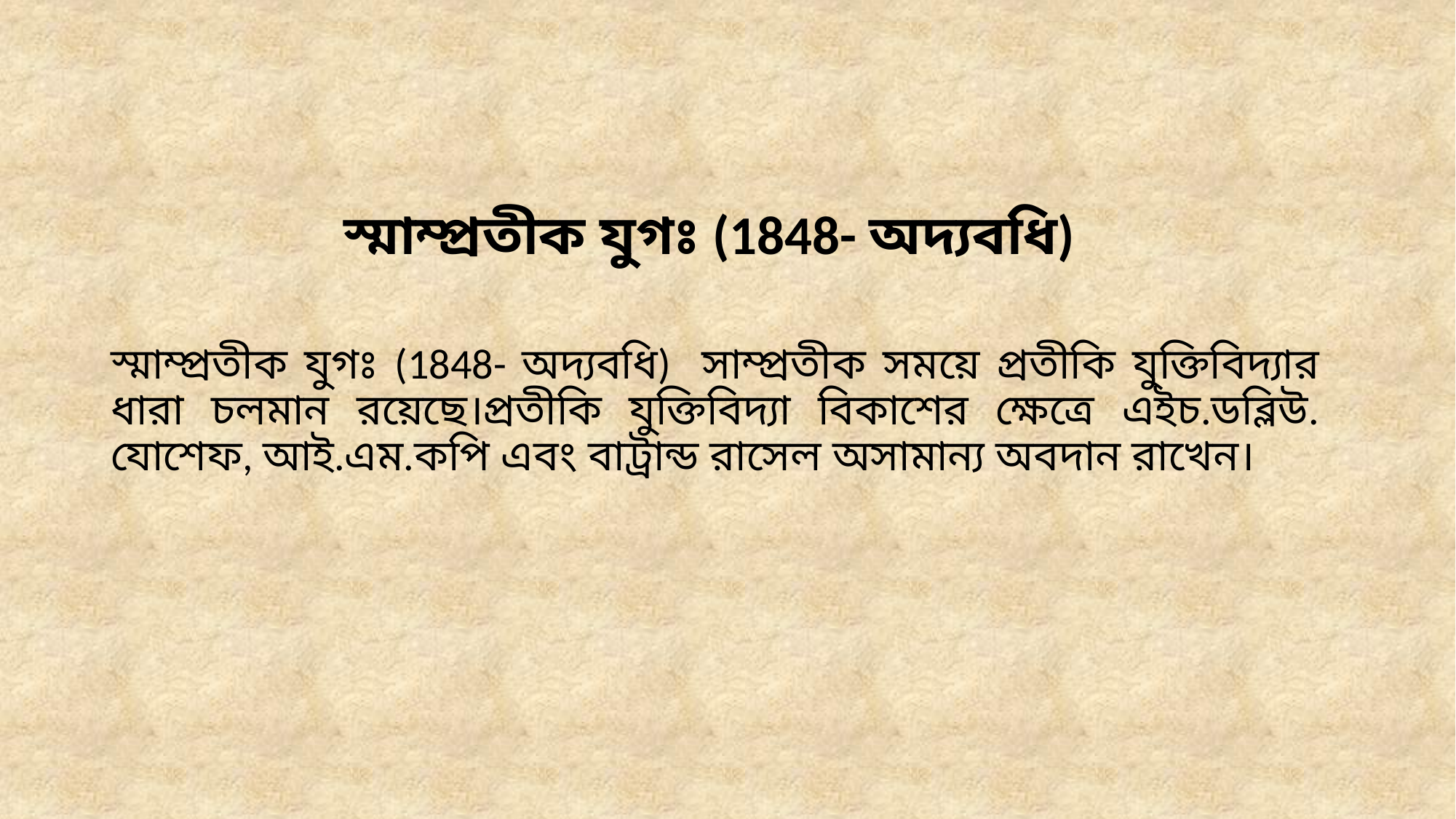

স্মাম্প্রতীক যুগঃ (1848- অদ্যবধি)

স্মাম্প্রতীক যুগঃ (1848- অদ্যবধি)  সাম্প্রতীক সময়ে প্রতীকি যুক্তিবিদ্যার ধারা চলমান রয়েছে।প্রতীকি যুক্তিবিদ্যা বিকাশের ক্ষেত্রে এইচ.ডব্লিউ. যোশেফ, আই.এম.কপি এবং বাট্রান্ড রাসেল অসামান্য অবদান রাখেন।